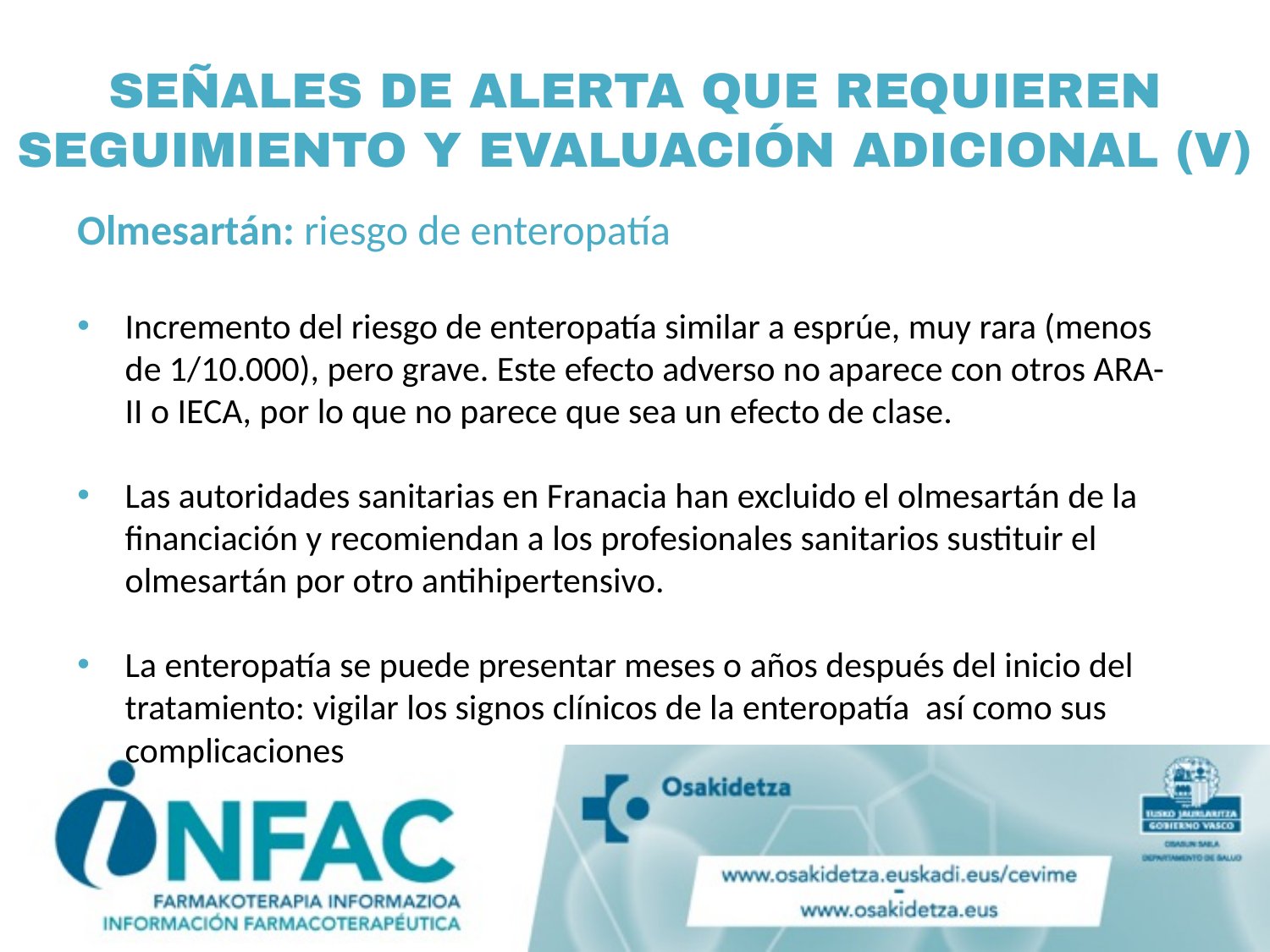

# SEÑALES DE ALERTA QUE REQUIEREN SEGUIMIENTO Y EVALUACIÓN ADICIONAL (V)
Olmesartán: riesgo de enteropatía

Incremento del riesgo de enteropatía similar a esprúe, muy rara (menos de 1/10.000), pero grave. Este efecto adverso no aparece con otros ARA-II o IECA, por lo que no parece que sea un efecto de clase.

Las autoridades sanitarias en Franacia han excluido el olmesartán de la financiación y recomiendan a los profesionales sanitarios sustituir el olmesartán por otro antihipertensivo.

La enteropatía se puede presentar meses o años después del inicio del tratamiento: vigilar los signos clínicos de la enteropatía  así como sus complicaciones